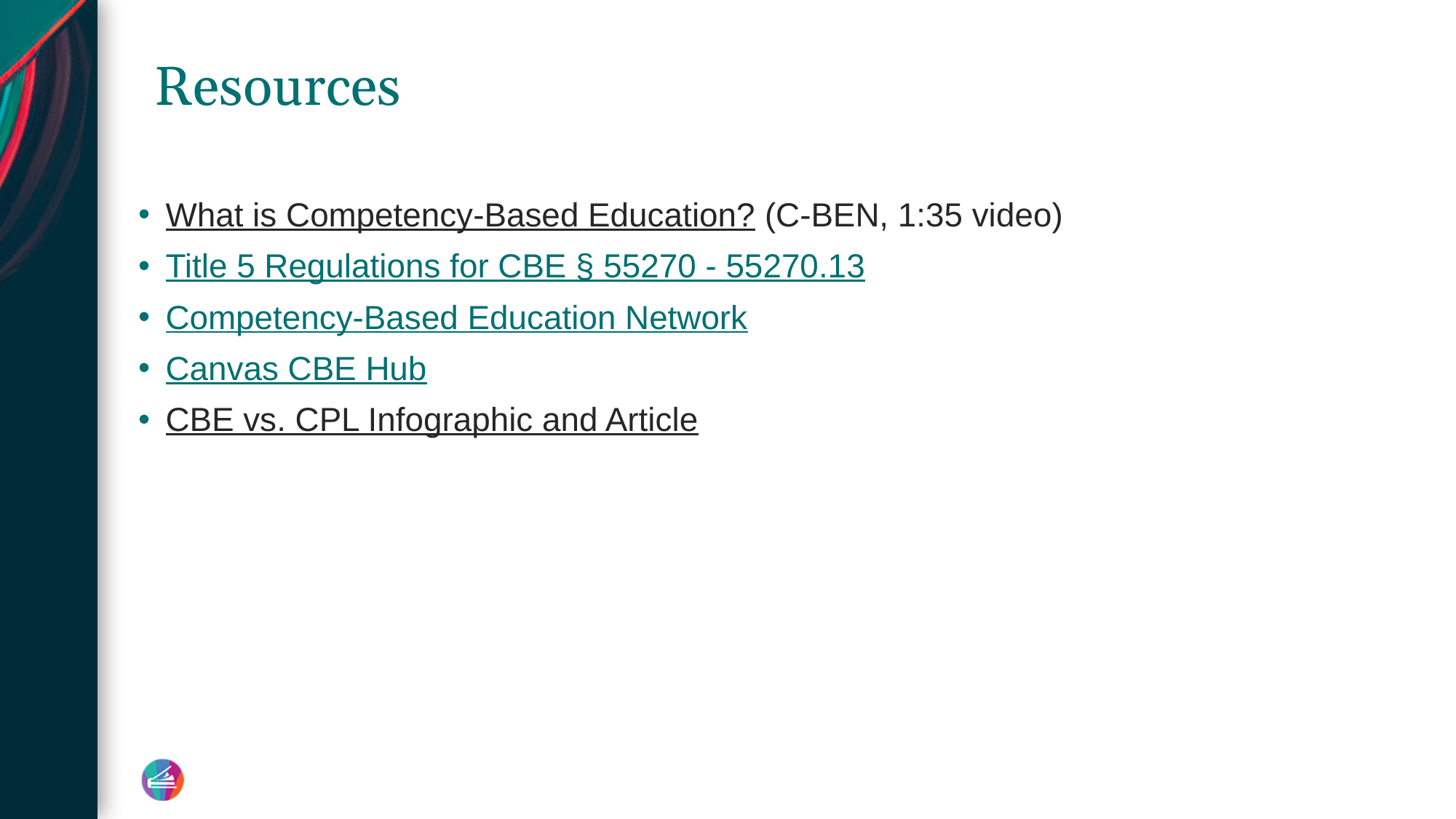

# Resources
What is Competency-Based Education? (C-BEN, 1:35 video)
Title 5 Regulations for CBE § 55270 - 55270.13
Competency-Based Education Network
Canvas CBE Hub
CBE vs. CPL Infographic and Article